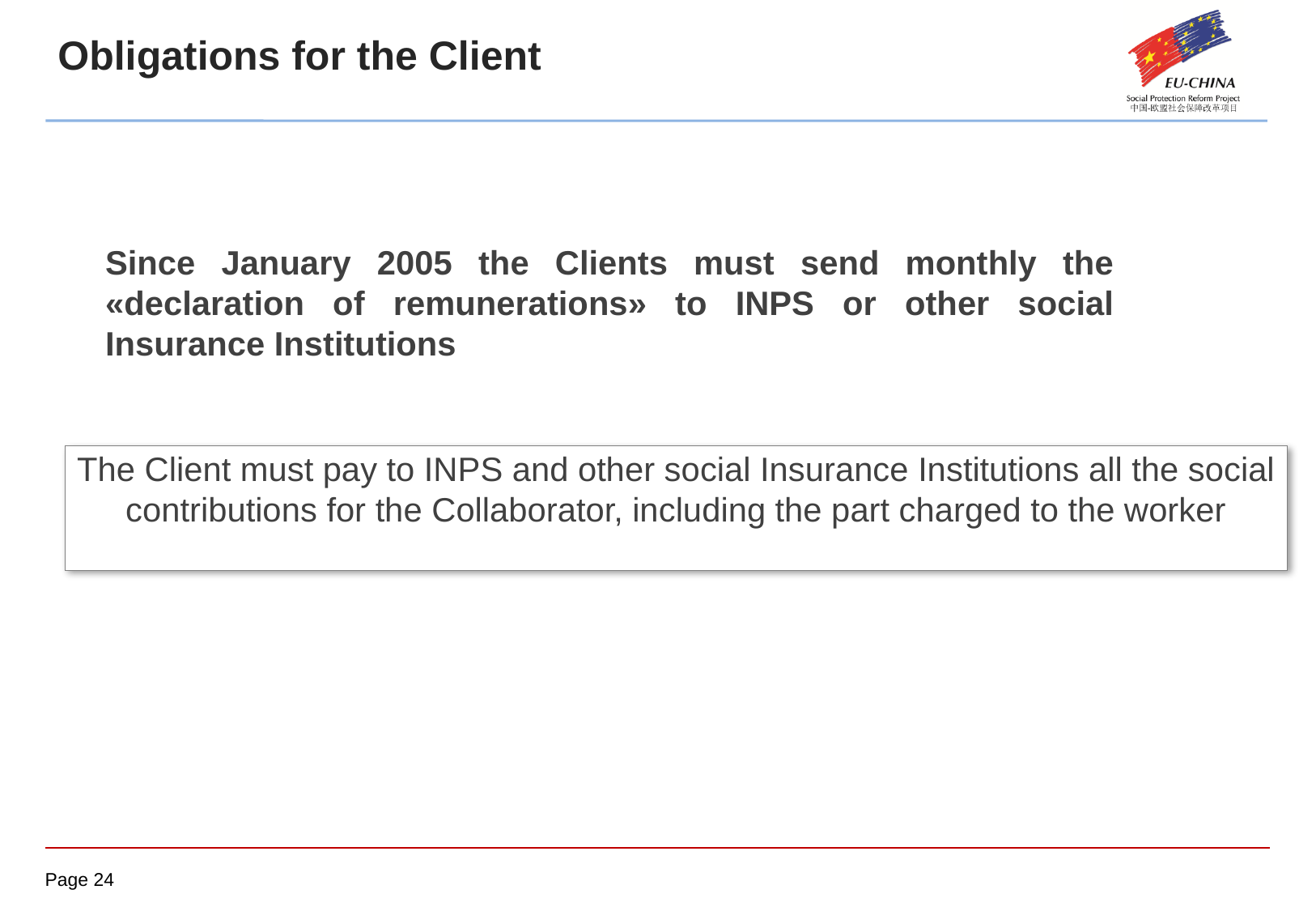

Obligations for the Client
Since January 2005 the Clients must send monthly the «declaration of remunerations» to INPS or other social Insurance Institutions
The Client must pay to INPS and other social Insurance Institutions all the social contributions for the Collaborator, including the part charged to the worker